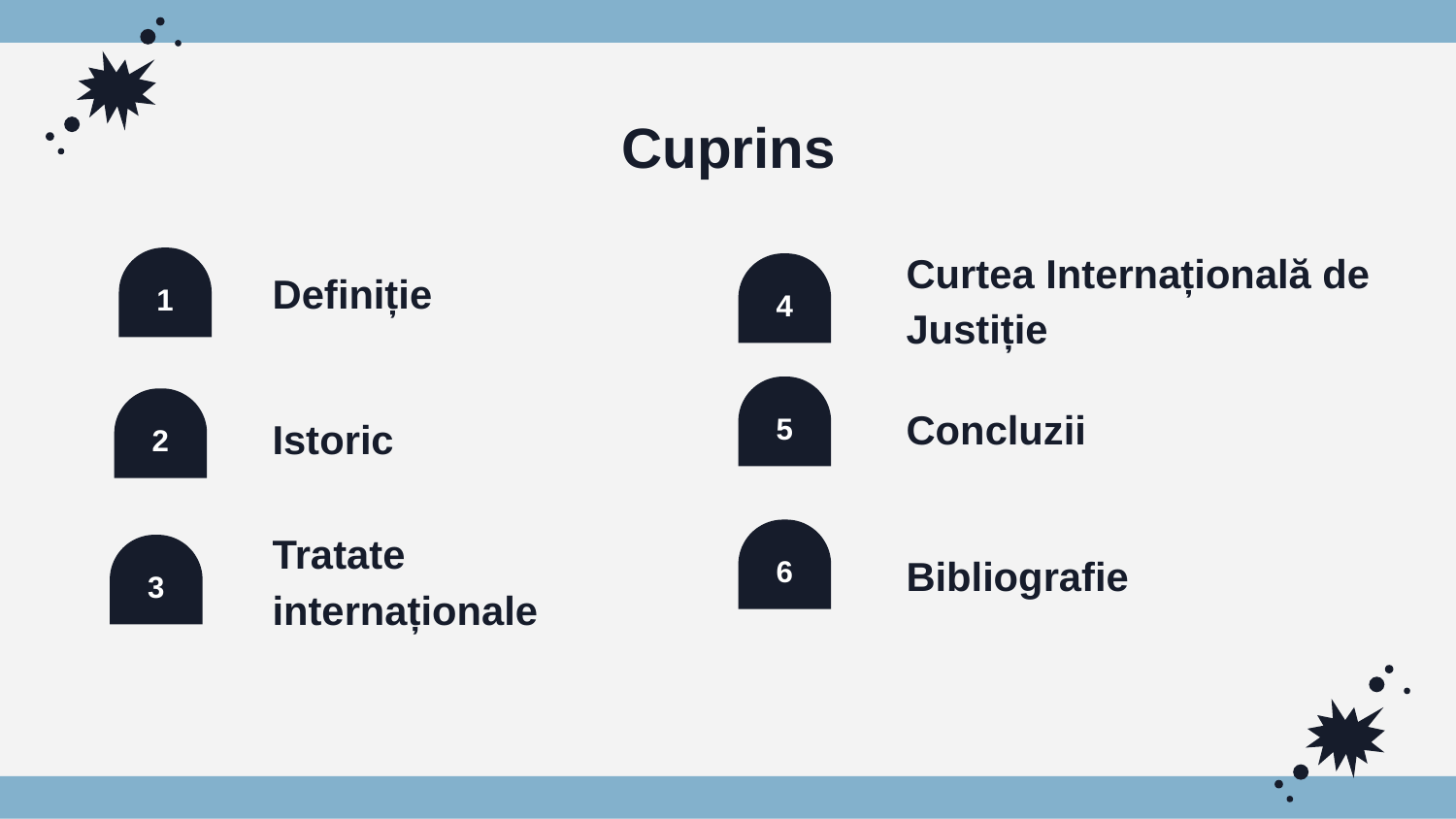

# Cuprins
1
4
Curtea Internațională de Justiție
Definiție
5
2
Concluzii
Istoric

6
3
Tratate internaționale
Bibliografie